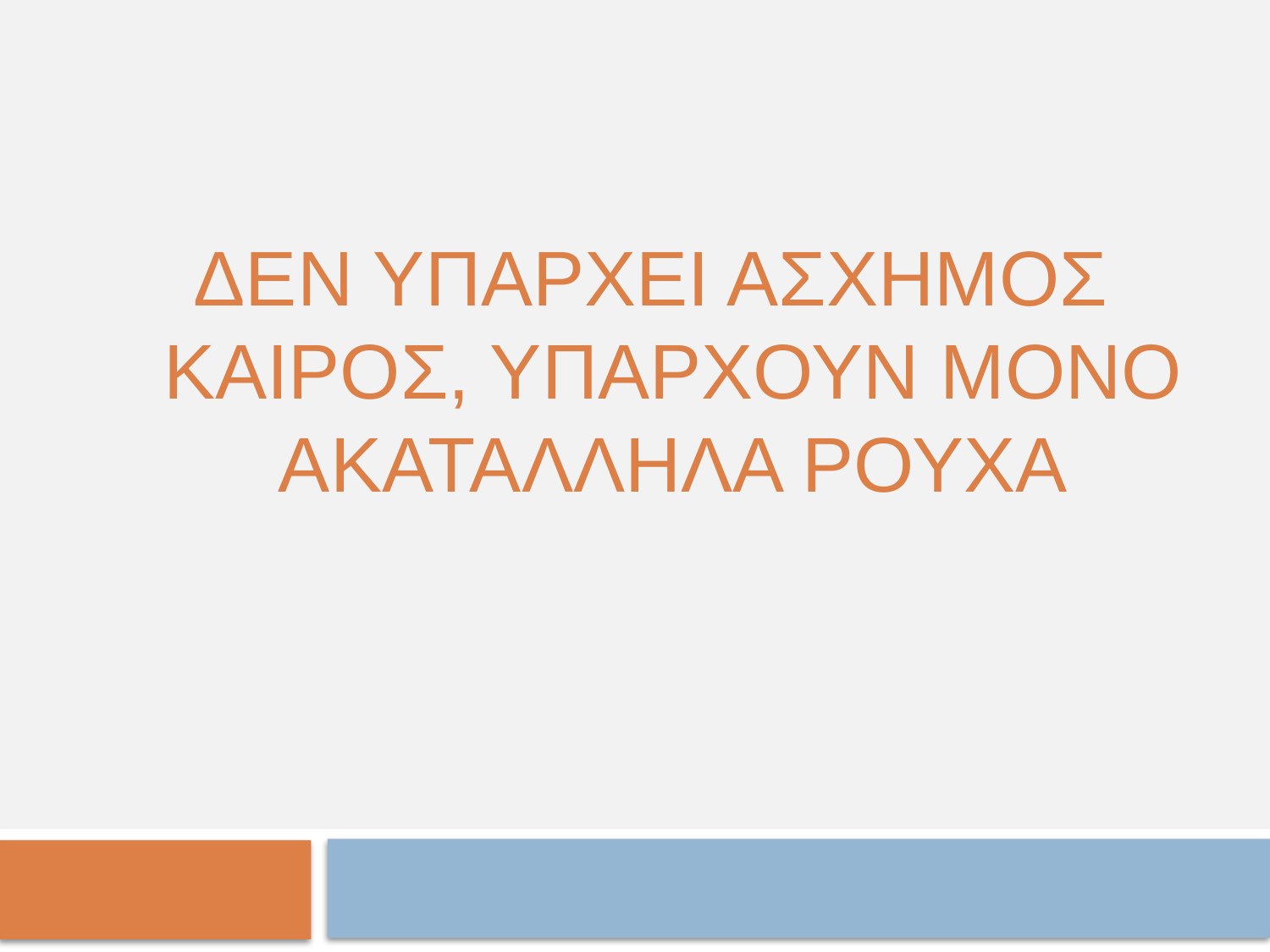

ΔΕΝ ΥΠΑΡΧΕΙ ΑΣΧΗΜΟΣ ΚΑΙΡΟΣ, ΥΠΑΡΧΟΥΝ ΜΟΝΟ ΑΚΑΤΑΛΛΗΛΑ ΡΟΥΧΑ